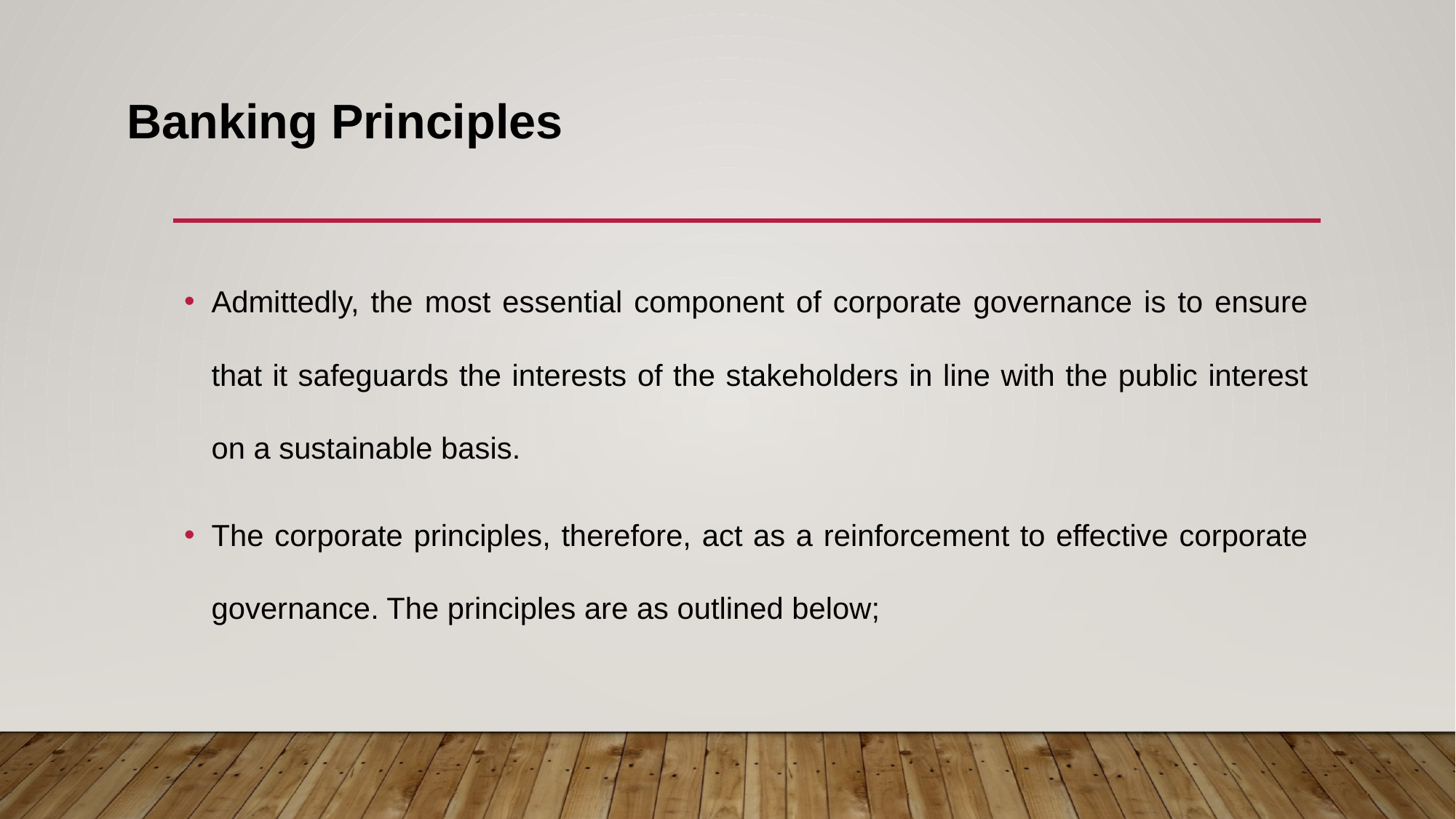

# Banking Principles
Admittedly, the most essential component of corporate governance is to ensure that it safeguards the interests of the stakeholders in line with the public interest on a sustainable basis.
The corporate principles, therefore, act as a reinforcement to effective corporate governance. The principles are as outlined below;